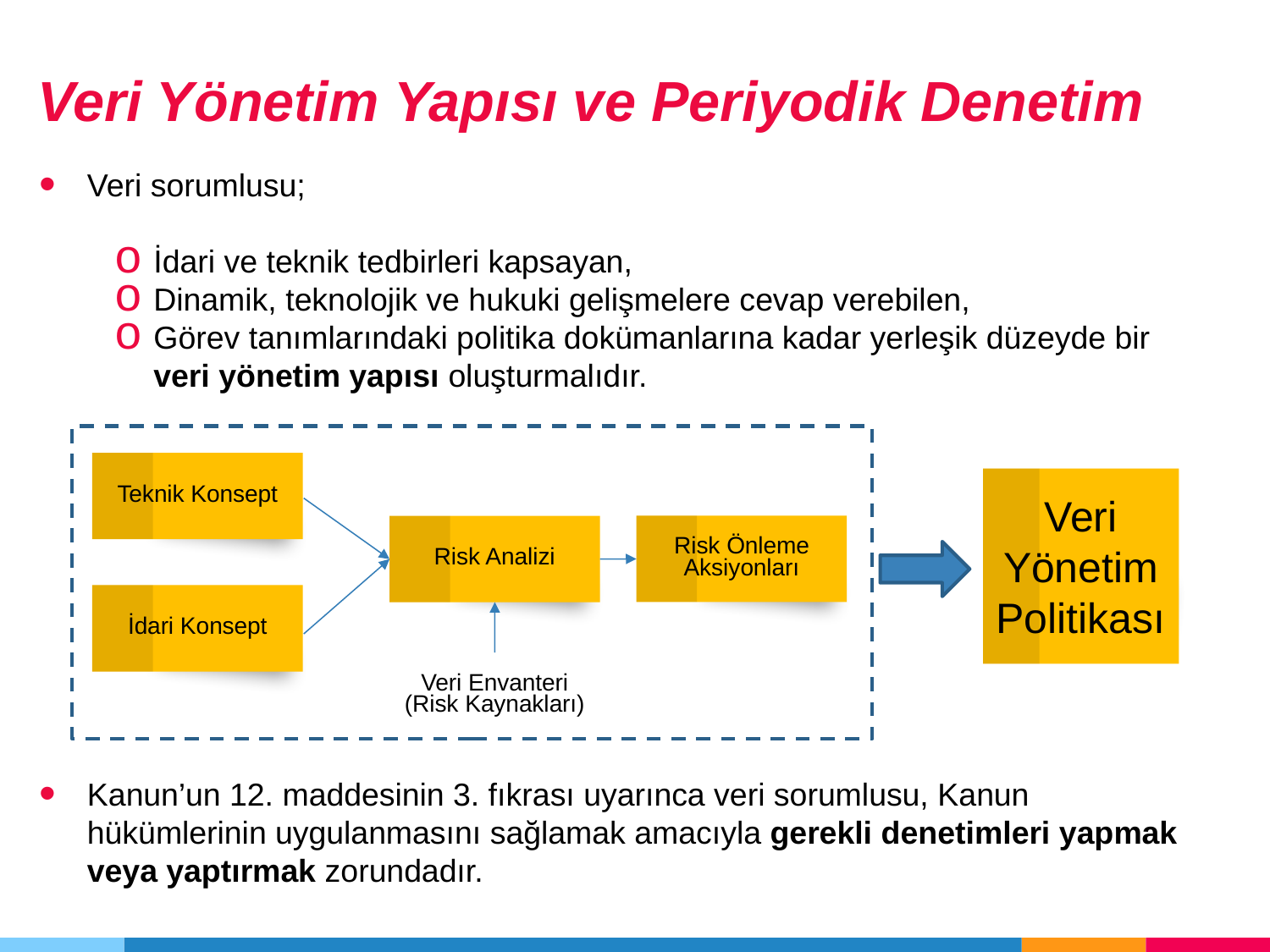

Veri Yönetim Yapısı ve Periyodik Denetim
Veri sorumlusu;

İdari ve teknik tedbirleri kapsayan,
Dinamik, teknolojik ve hukuki gelişmelere cevap verebilen,
Görev tanımlarındaki politika dokümanlarına kadar yerleşik düzeyde bir veri yönetim yapısı oluşturmalıdır.

Kanun’un 12. maddesinin 3. fıkrası uyarınca veri sorumlusu, Kanun hükümlerinin uygulanmasını sağlamak amacıyla gerekli denetimleri yapmak veya yaptırmak zorundadır.

Teknik Konsept

Veri Yönetim Politikası

Risk Önleme Aksiyonları

Risk Analizi

İdari Konsept

Veri Envanteri
(Risk Kaynakları)